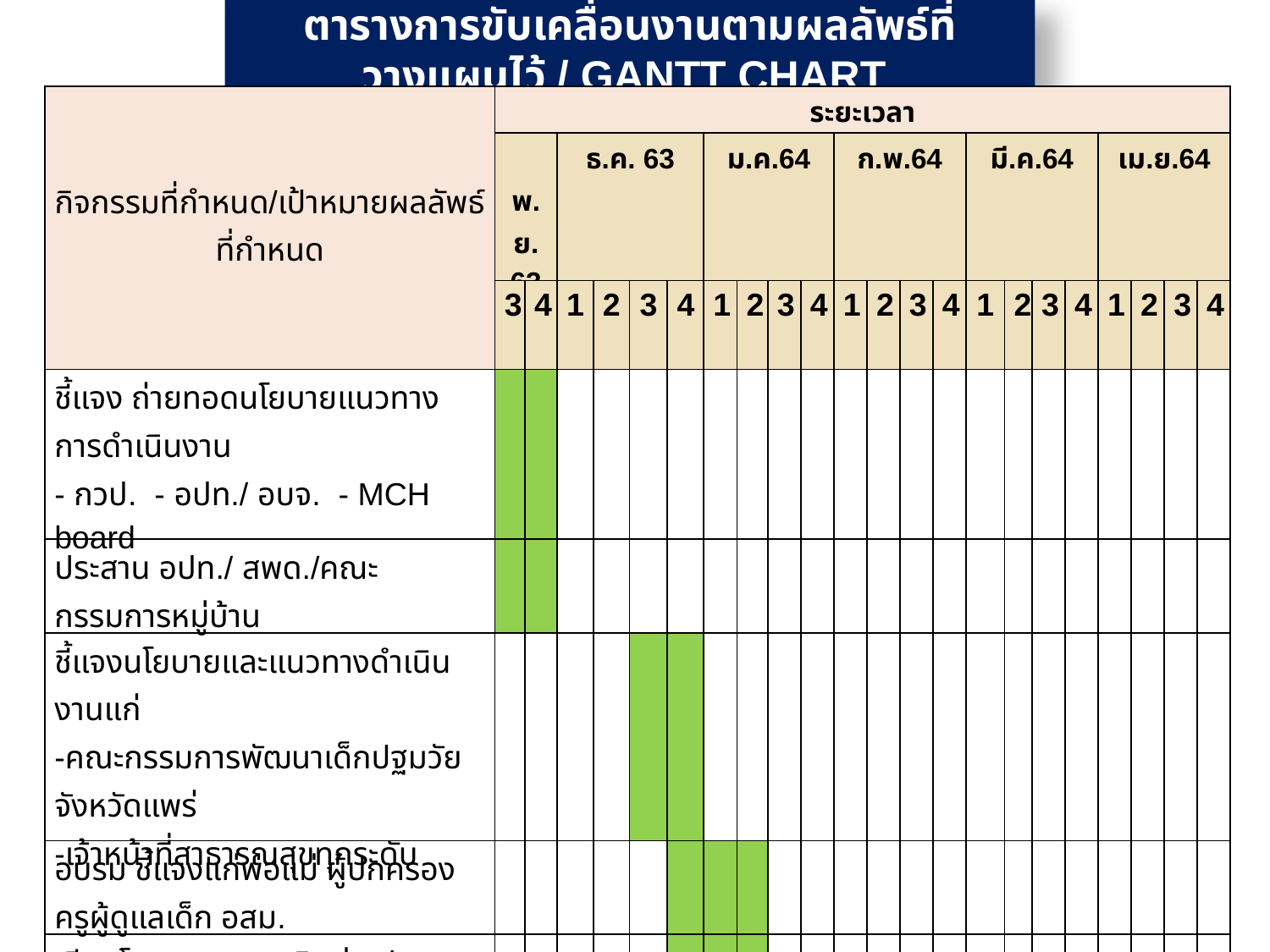

ตารางการขับเคลื่อนงานตามผลลัพธ์ที่วางแผนไว้ / GANTT CHART
| กิจกรรมที่กำหนด/เป้าหมายผลลัพธ์ที่กำหนด | ระยะเวลา |  |  |  |  |  |  |  |  |  |  |  |  |  |  |  |  |  |  |  |  |  |
| --- | --- | --- | --- | --- | --- | --- | --- | --- | --- | --- | --- | --- | --- | --- | --- | --- | --- | --- | --- | --- | --- | --- |
|  | พ.ย. 63 |  | ธ.ค. 63 |  |  |  | ม.ค.64 |  |  |  | ก.พ.64 |  |  |  | มี.ค.64 |  |  |  | เม.ย.64 |  |  |  |
|  | 3 | 4 | 1 | 2 | 3 | 4 | 1 | 2 | 3 | 4 | 1 | 2 | 3 | 4 | 1 | 2 | 3 | 4 | 1 | 2 | 3 | 4 |
| ชี้แจง ถ่ายทอดนโยบายแนวทางการดำเนินงาน - กวป. - อปท./ อบจ. - MCH board |  |  |  |  |  |  |  |  |  |  |  |  |  |  |  |  |  |  |  |  |  |  |
| ประสาน อปท./ สพด./คณะกรรมการหมู่บ้าน |  |  |  |  |  |  |  |  |  |  |  |  |  |  |  |  |  |  |  |  |  |  |
| ชี้แจงนโยบายและแนวทางดำเนินงานแก่ -คณะกรรมการพัฒนาเด็กปฐมวัยจังหวัดแพร่ -เจ้าหน้าที่สาธารณสุขทุกระดับ |  |  |  |  |  |  |  |  |  |  |  |  |  |  |  |  |  |  |  |  |  |  |
| อบรม ชี้แจงแก่พ่อแม่ ผู้ปกครอง ครูผู้ดูแลเด็ก อสม. |  |  |  |  |  |  |  |  |  |  |  |  |  |  |  |  |  |  |  |  |  |  |
| เขียนโครงการ และ ติดต่อ ประสานกองทุนตำบล |  |  |  |  |  |  |  |  |  |  |  |  |  |  |  |  |  |  |  |  |  |  |
| ชั่งน้ำหนัก วัดส่วนสูง และได้จำนวน+รายชื่อเด็กเตี้ยและค่อนข้างเตี้ย พร้อมรายชื่อเด็กที่มีฟันผุร่วมด้วย |  |  |  |  |  |  |  |  |  |  |  |  |  |  |  |  |  |  |  |  |  |  |
| จัดทำแผนการจ่ายยาน้ำเสริมธาตุเหล็ก (ดำเนินการจัดหา จัดซื้อ) พร้อมทั้งเตรียมทะเบียนรับ-จ่ายยาน้ำเสริมธาตุเหล็ก และจ่ายยาน้ำเสริมธาตุเหล็ก |  |  |  |  |  |  |  |  |  |  |  |  |  |  |  |  |  |  |  |  |  |  |
| จัดหานม และ ไข่ (ประสานร้านค้า) |  |  |  |  |  |  |  |  |  |  |  |  |  |  |  |  |  |  |  |  |  |  |